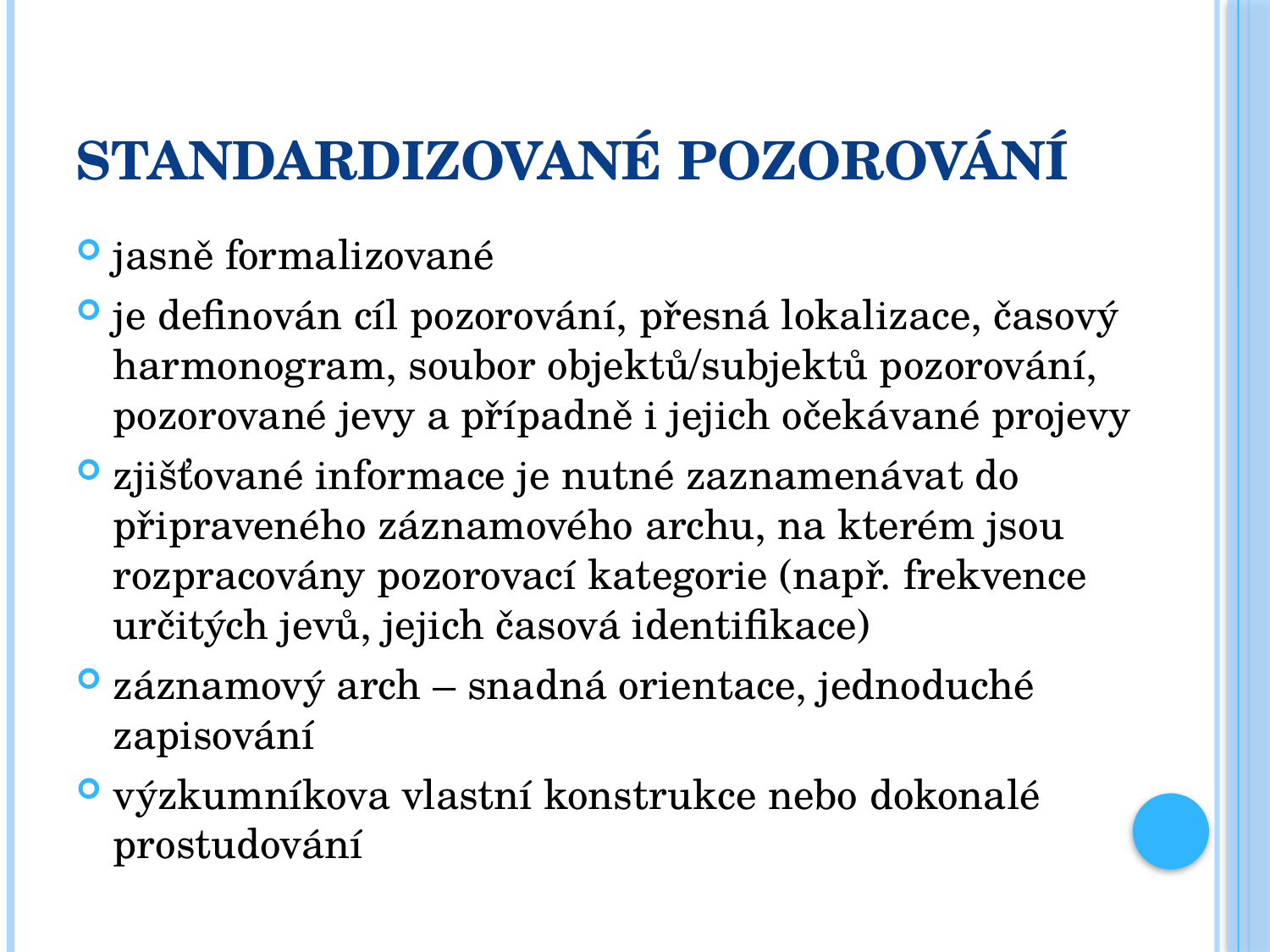

# Standardizované pozorování
jasně formalizované
je definován cíl pozorování, přesná lokalizace, časový harmonogram, soubor objektů/subjektů pozorování, pozorované jevy a případně i jejich očekávané projevy
zjišťované informace je nutné zaznamenávat do připraveného záznamového archu, na kterém jsou rozpracovány pozorovací kategorie (např. frekvence určitých jevů, jejich časová identifikace)
záznamový arch – snadná orientace, jednoduché zapisování
výzkumníkova vlastní konstrukce nebo dokonalé prostudování